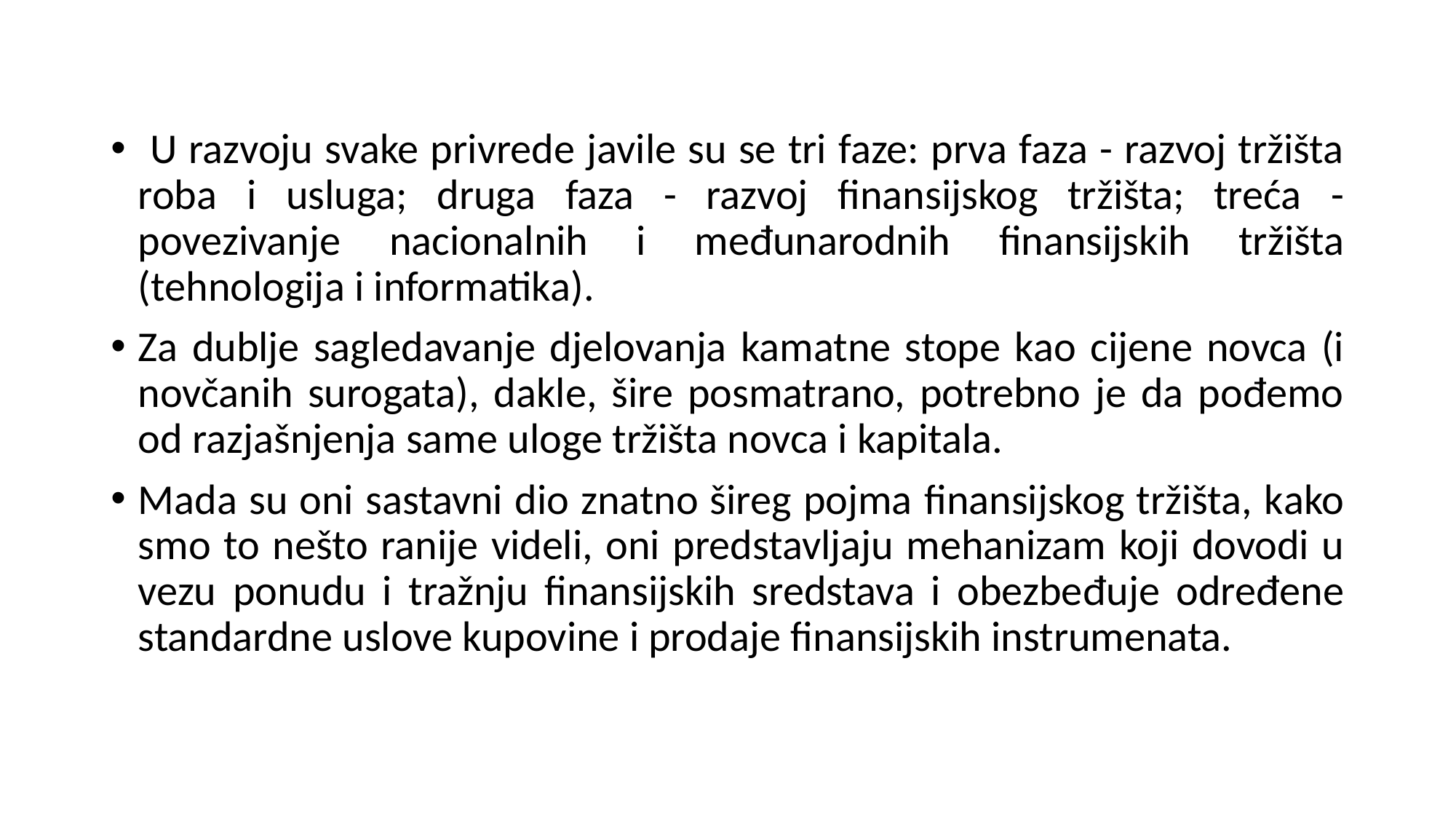

U razvoju svake privrede javile su se tri faze: prva faza - razvoj tržišta roba i usluga; druga faza - razvoj finansijskog tržišta; treća - povezivanje nacionalnih i međunarodnih finansijskih tržišta (tehnologija i informatika).
Za dublje sagledavanje djelovanja kamatne stope kao cijene novca (i novčanih surogata), dakle, šire posmatrano, potrebno je da pođemo od razjašnjenja same uloge tržišta novca i kapitala.
Mada su oni sastavni dio znatno šireg pojma finansijskog tržišta, kako smo to nešto ranije videli, oni predstavljaju mehanizam koji dovodi u vezu ponudu i tražnju finansijskih sredstava i obezbeđuje određene standardne uslove kupovine i prodaje finansijskih instrumenata.